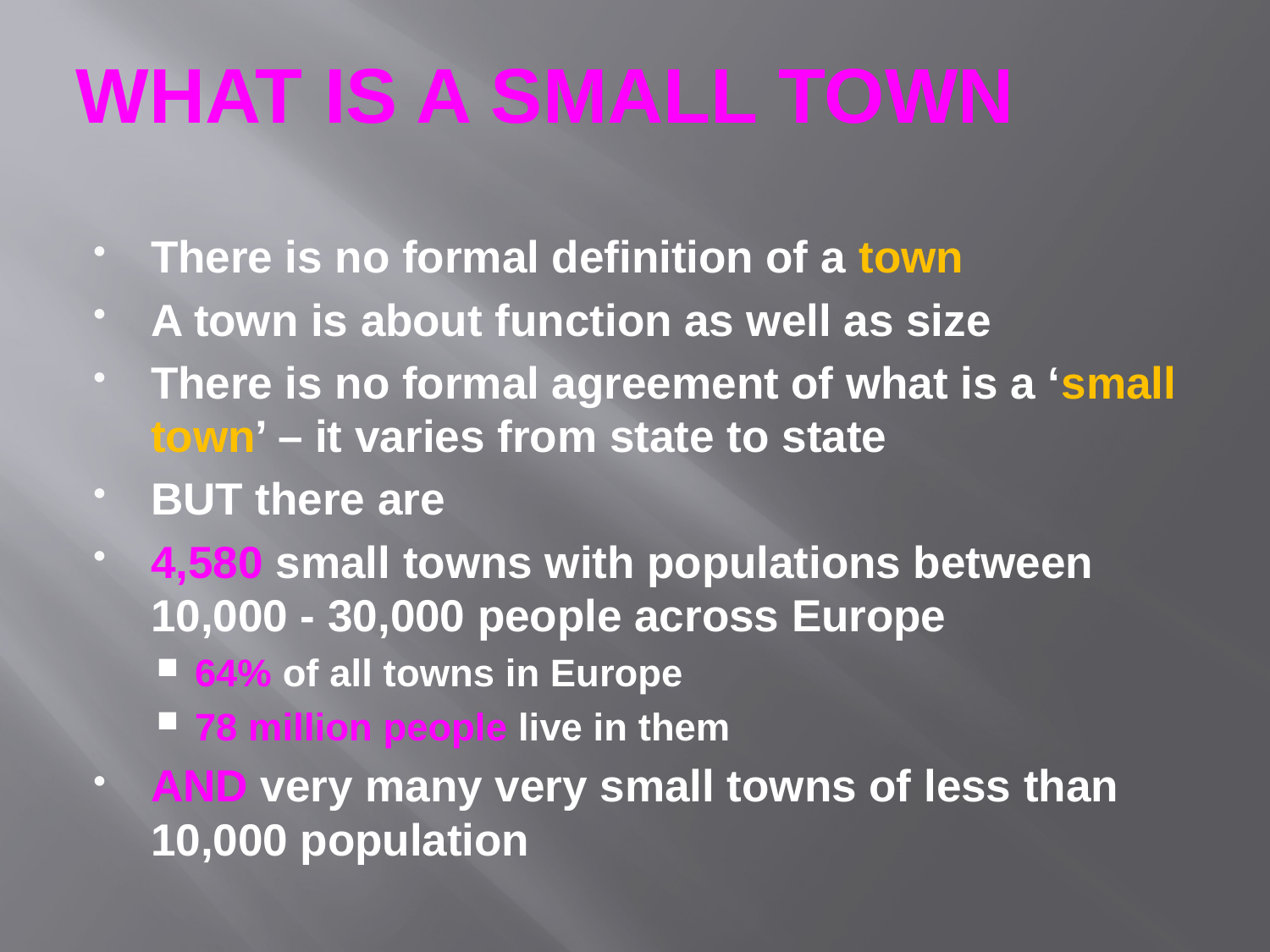

# WHAT IS A SMALL TOWN
There is no formal definition of a town
A town is about function as well as size
There is no formal agreement of what is a ‘small town’ – it varies from state to state
BUT there are
4,580 small towns with populations between 10,000 - 30,000 people across Europe
64% of all towns in Europe
78 million people live in them
AND very many very small towns of less than 10,000 population